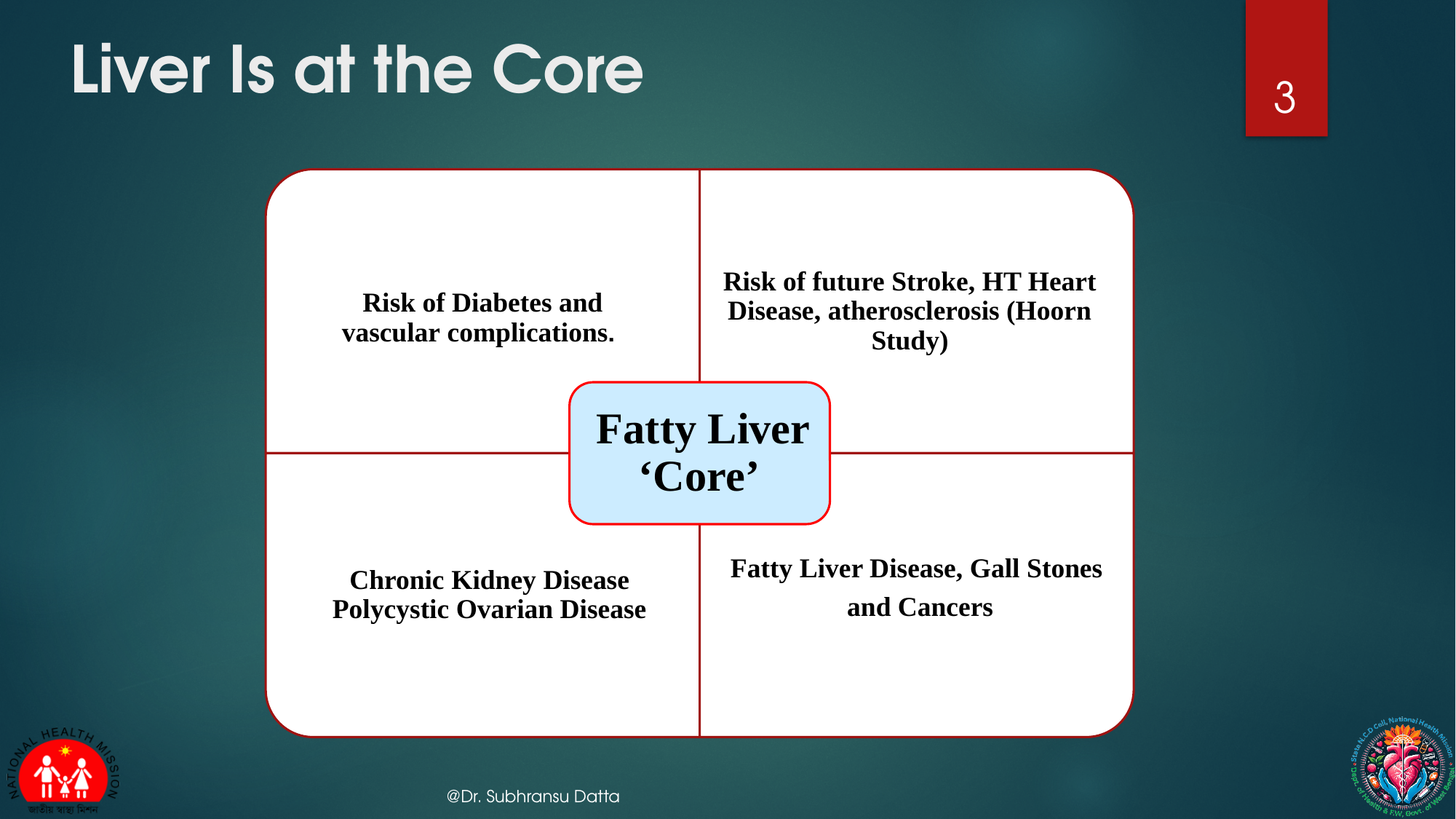

# Liver Is at the Core
3
Risk of Diabetes and vascular complications.
Risk of future Stroke, HT Heart Disease, atherosclerosis (Hoorn Study)
Chronic Kidney Disease Polycystic Ovarian Disease
Fatty Liver Disease, Gall Stones
 and Cancers
Fatty Liver ‘Core’